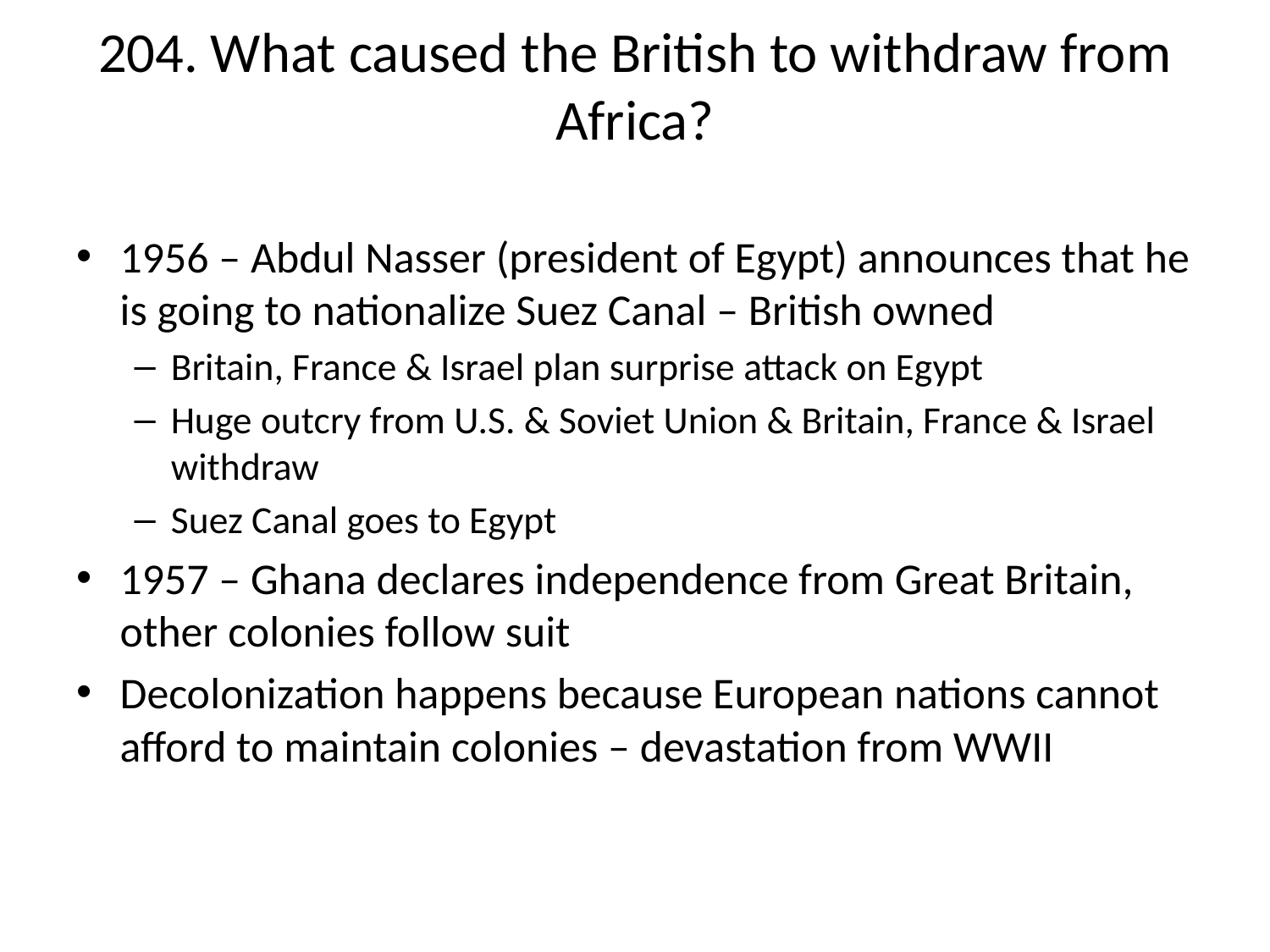

# 204. What caused the British to withdraw from Africa?
1956 – Abdul Nasser (president of Egypt) announces that he is going to nationalize Suez Canal – British owned
Britain, France & Israel plan surprise attack on Egypt
Huge outcry from U.S. & Soviet Union & Britain, France & Israel withdraw
Suez Canal goes to Egypt
1957 – Ghana declares independence from Great Britain, other colonies follow suit
Decolonization happens because European nations cannot afford to maintain colonies – devastation from WWII